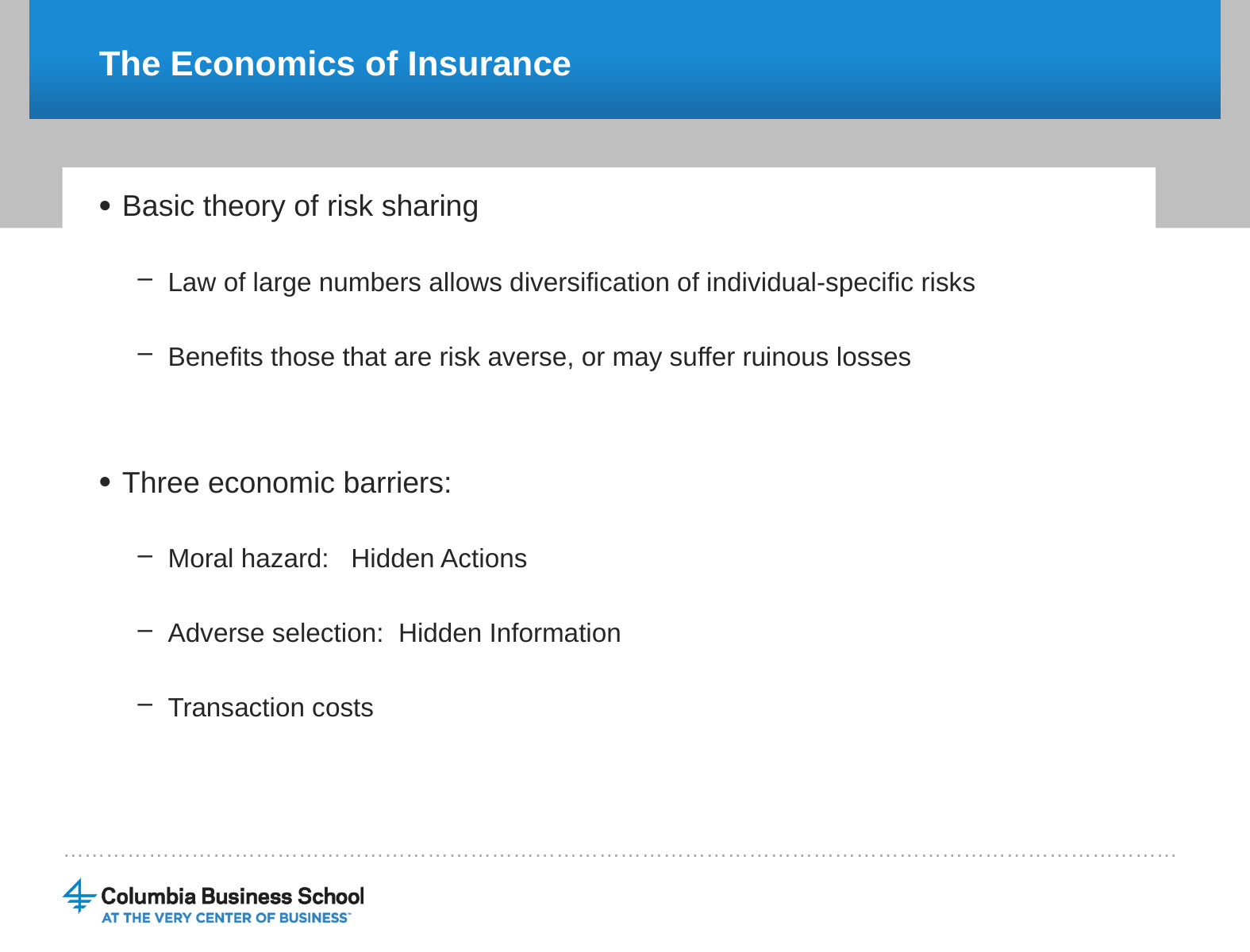

# The Economics of Insurance
Basic theory of risk sharing
Law of large numbers allows diversification of individual-specific risks
Benefits those that are risk averse, or may suffer ruinous losses

Three economic barriers:
Moral hazard:   Hidden Actions
Adverse selection:  Hidden Information
Transaction costs